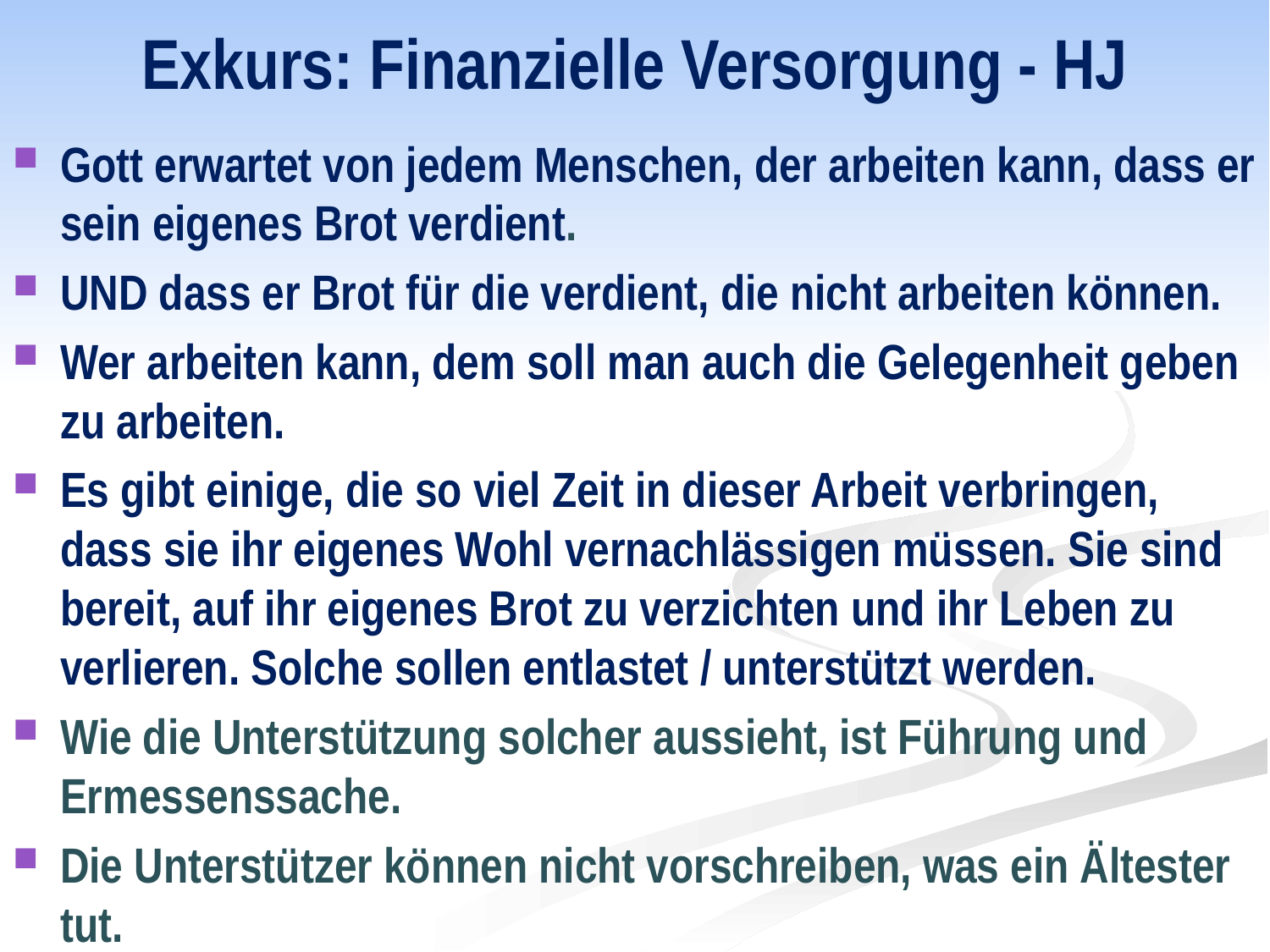

# Exkurs: Finanzielle Versorgung - HJ
Gott erwartet von jedem Menschen, der arbeiten kann, dass er sein eigenes Brot verdient.
UND dass er Brot für die verdient, die nicht arbeiten können.
Wer arbeiten kann, dem soll man auch die Gelegenheit geben zu arbeiten.
Es gibt einige, die so viel Zeit in dieser Arbeit verbringen, dass sie ihr eigenes Wohl vernachlässigen müssen. Sie sind bereit, auf ihr eigenes Brot zu verzichten und ihr Leben zu verlieren. Solche sollen entlastet / unterstützt werden.
Wie die Unterstützung solcher aussieht, ist Führung und Ermessenssache.
Die Unterstützer können nicht vorschreiben, was ein Ältester tut.